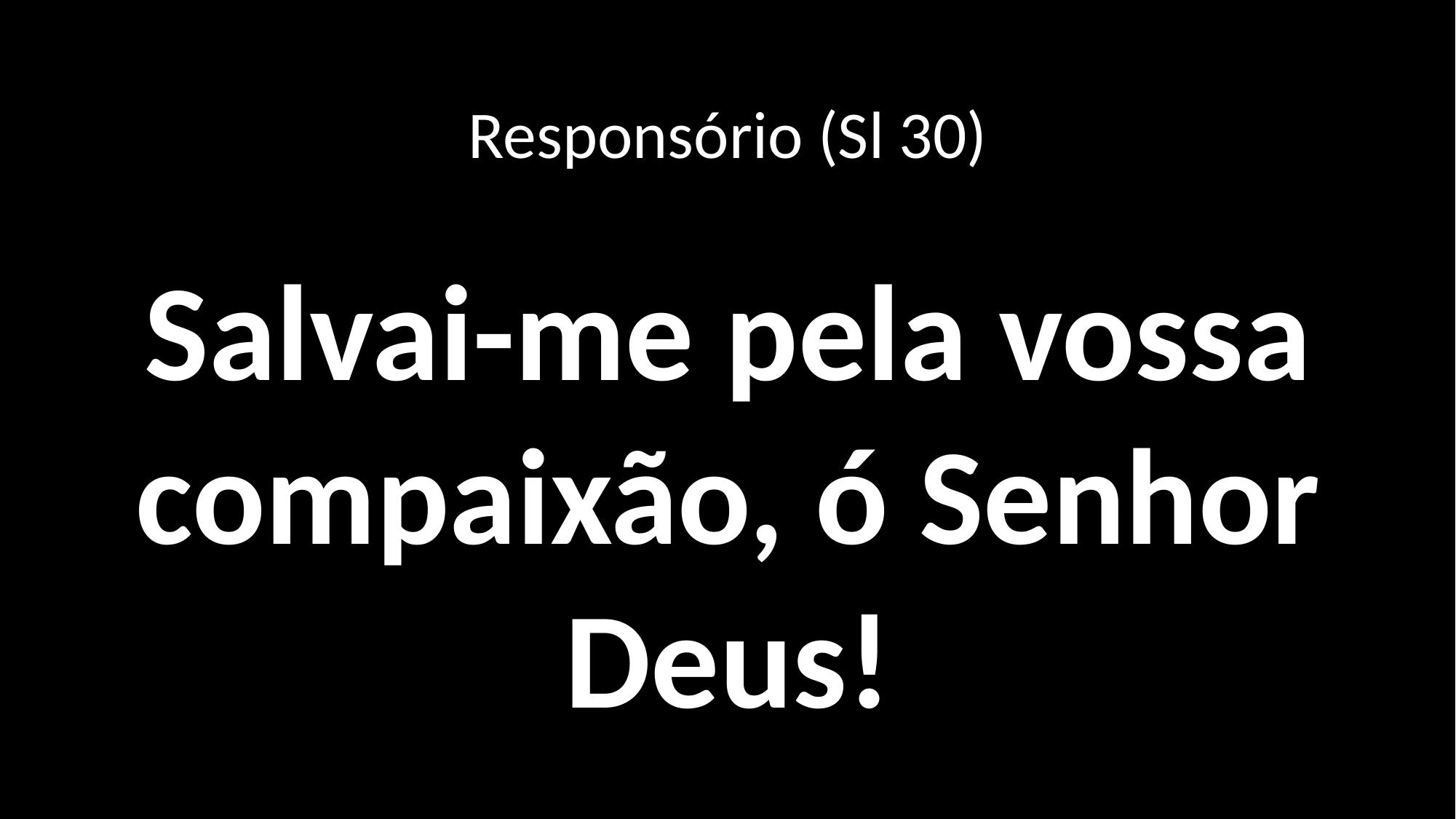

Responsório (Sl 30)
Salvai-me pela vossa compaixão, ó Senhor Deus!